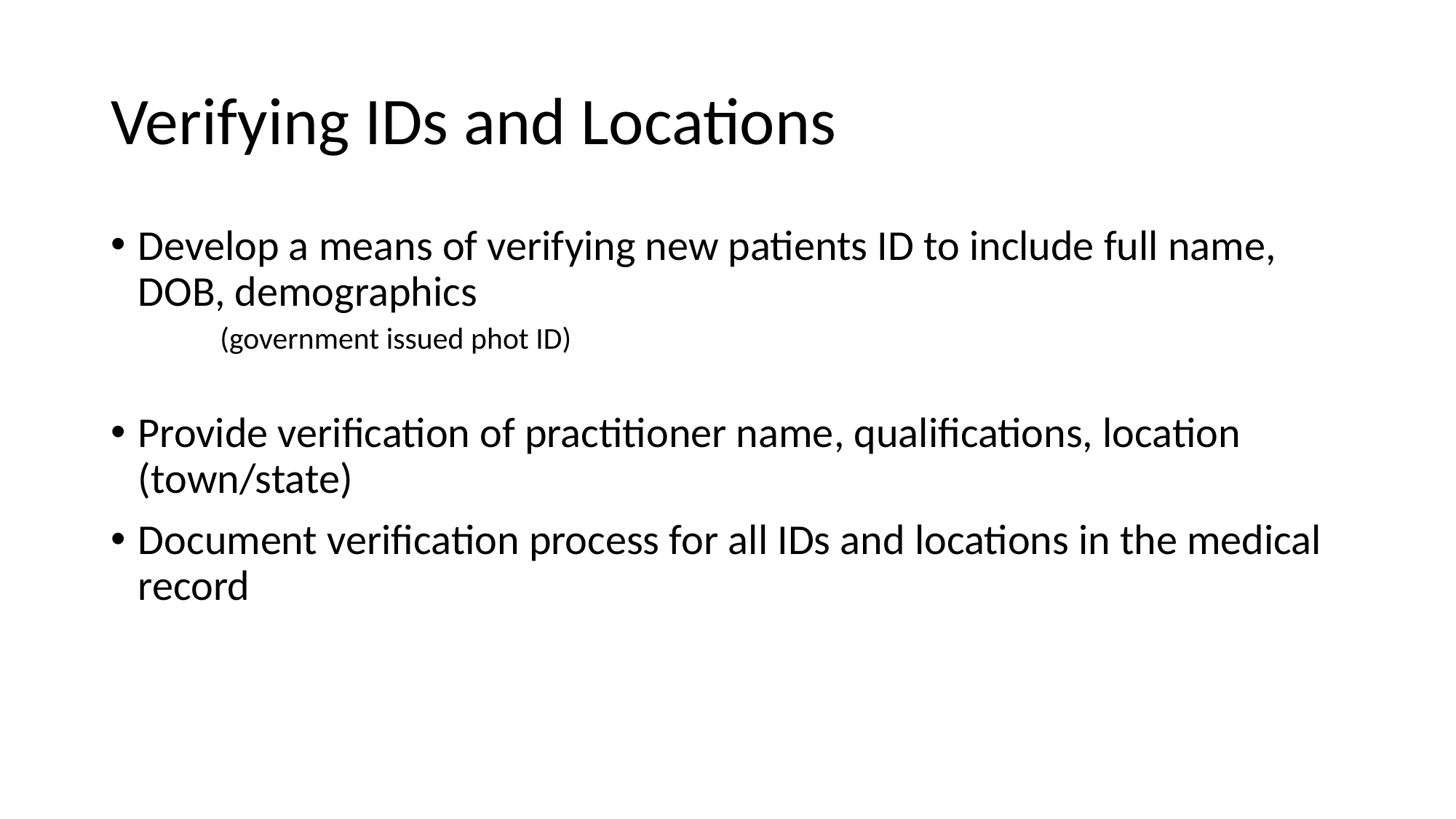

# Verifying IDs and Locations
Develop a means of verifying new patients ID to include full name, DOB, demographics
(government issued phot ID)

Provide verification of practitioner name, qualifications, location (town/state)
Document verification process for all IDs and locations in the medical record